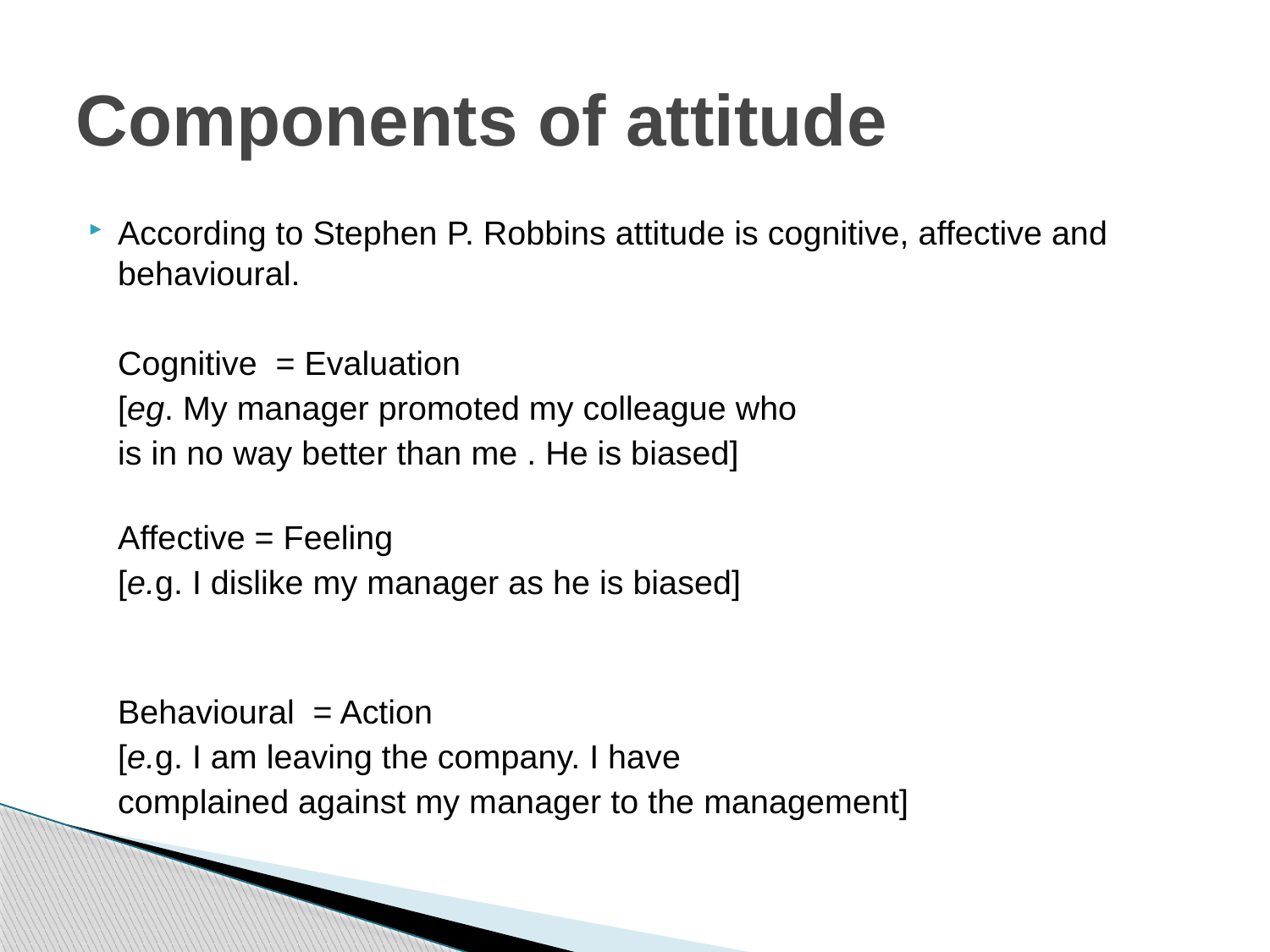

# Components of attitude
According to Stephen P. Robbins attitude is cognitive, affective and behavioural.

	Cognitive  = Evaluation
	[eg. My manager promoted my colleague who
	is in no way better than me . He is biased]
 
Affective = Feeling
	[e.g. I dislike my manager as he is biased]

Behavioural  = Action
	[e.g. I am leaving the company. I have
	complained against my manager to the management]